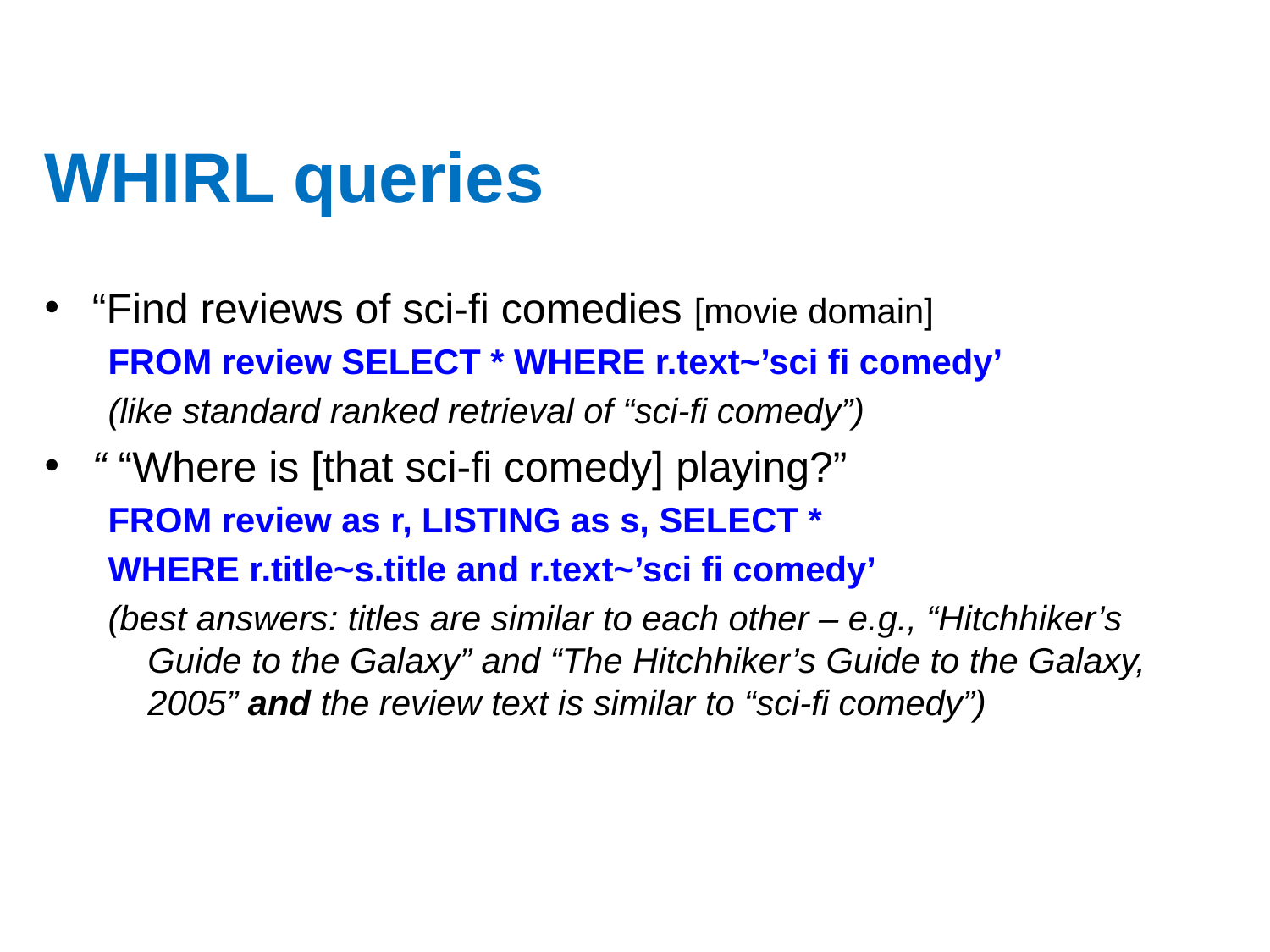

# WHIRL queries
“Find reviews of sci-fi comedies [movie domain]
FROM review SELECT * WHERE r.text~’sci fi comedy’
(like standard ranked retrieval of “sci-fi comedy”)
“ “Where is [that sci-fi comedy] playing?”
FROM review as r, LISTING as s, SELECT *
WHERE r.title~s.title and r.text~’sci fi comedy’
(best answers: titles are similar to each other – e.g., “Hitchhiker’s Guide to the Galaxy” and “The Hitchhiker’s Guide to the Galaxy, 2005” and the review text is similar to “sci-fi comedy”)